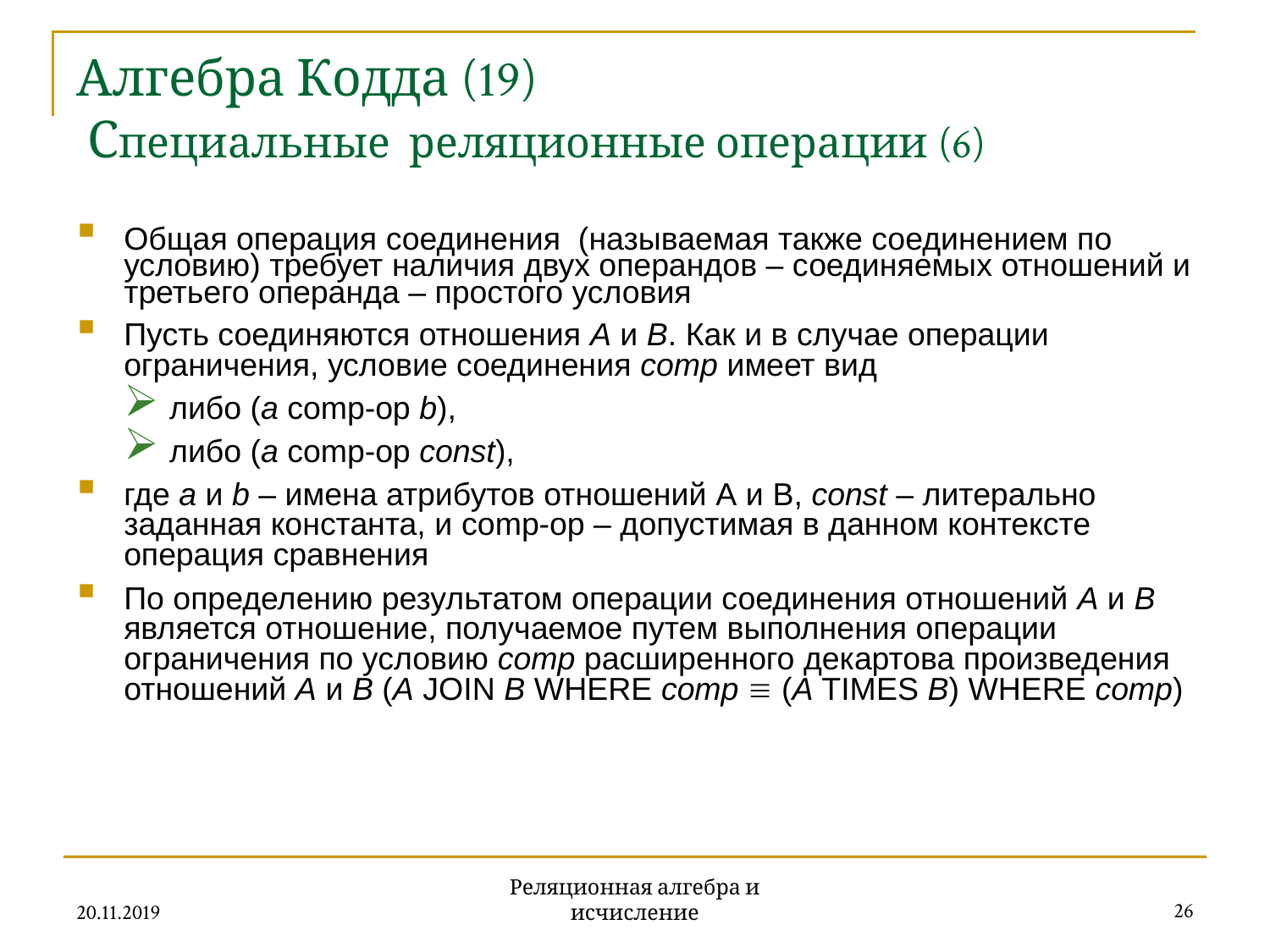

# Алгебра Кодда (19) Специальные  реляционные операции (6)
Общая операция соединения  (называемая также соединением по условию) требует наличия двух операндов – соединяемых отношений и третьего операнда – простого условия
Пусть соединяются отношения A и B. Как и в случае операции ограничения, условие соединения comp имеет вид
либо (a comp-op b),
либо (a comp-op const),
где a и b – имена атрибутов отношений A и B, const – литерально заданная константа, и comp-op – допустимая в данном контексте операция сравнения
По определению результатом операции соединения отношений A и B является отношение, получаемое путем выполнения операции ограничения по условию comp расширенного декартова произведения отношений A и B (A JOIN B WHERE comp ≡ (A TIMES B) WHERE comp)

20.11.2019
26
Реляционная алгебра и исчисление